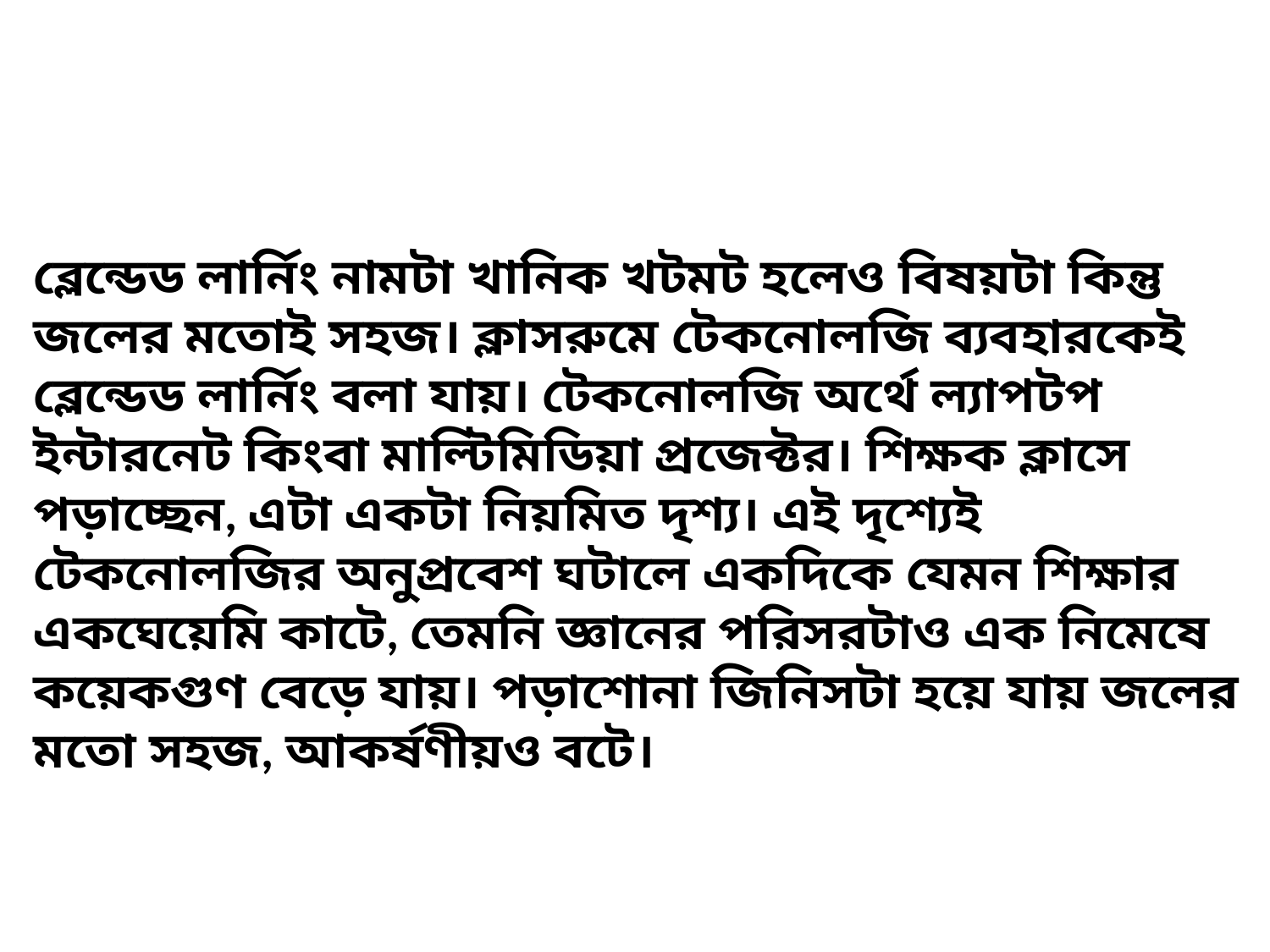

ব্লেন্ডেড লার্নিং নামটা খানিক খটমট হলেও বিষয়টা কিন্তু জলের মতোই সহজ। ক্লাসরুমে টেকনোলজি ব্যবহারকেই ব্লেন্ডেড লার্নিং বলা যায়। টেকনোলজি অর্থে ল্যাপটপ ইন্টারনেট কিংবা মাল্টিমিডিয়া প্রজেক্টর। শিক্ষক ক্লাসে পড়াচ্ছেন, এটা একটা নিয়মিত দৃশ্য। এই দৃশ্যেই টেকনোলজির অনুপ্রবেশ ঘটালে একদিকে যেমন শিক্ষার একঘেয়েমি কাটে, তেমনি জ্ঞানের পরিসরটাও এক নিমেষে কয়েকগুণ বেড়ে যায়। পড়াশোনা জিনিসটা হয়ে যায় জলের মতো সহজ, আকর্ষণীয়ও বটে।